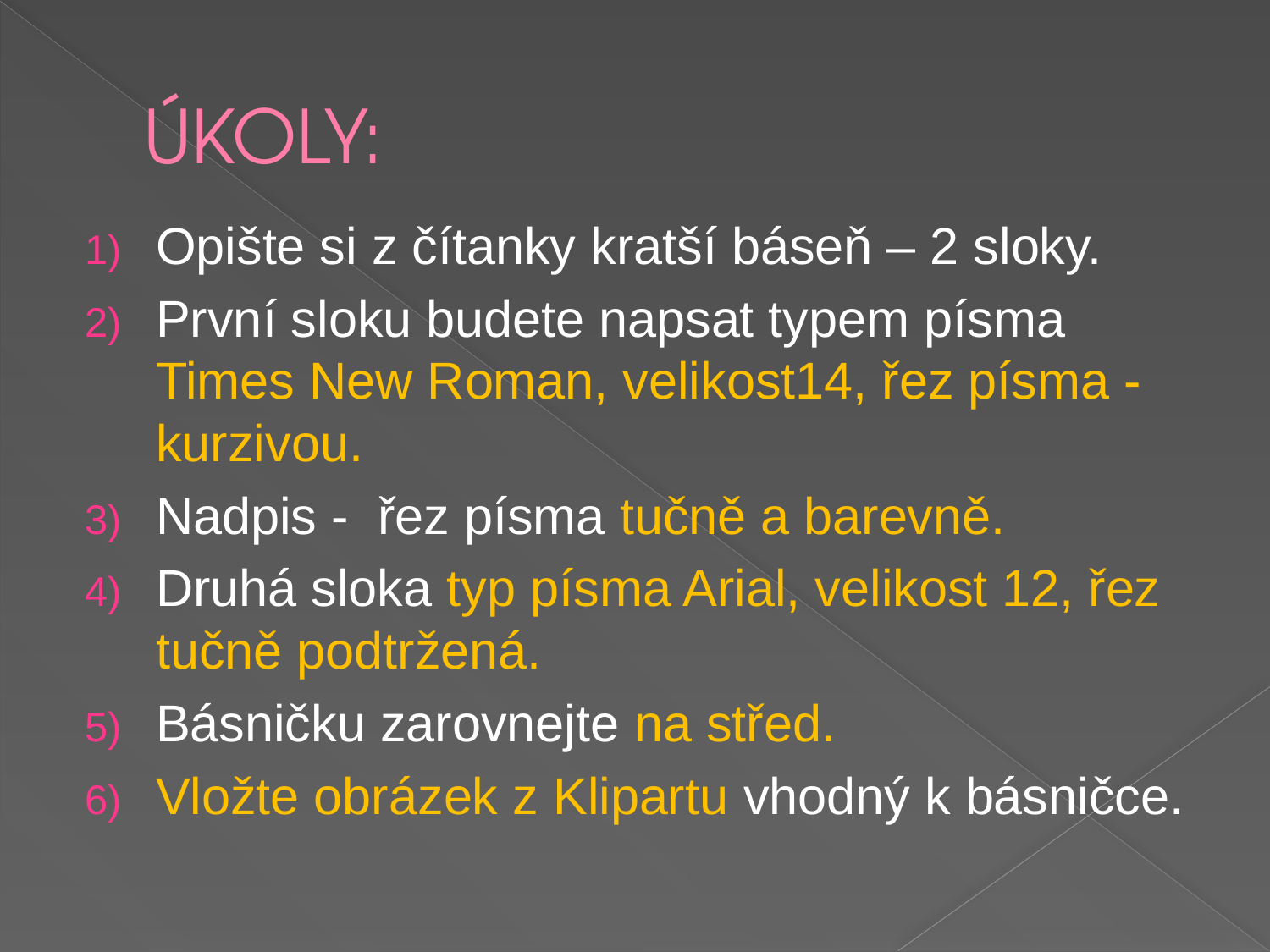

# ÚKOLY:
Opište si z čítanky kratší báseň – 2 sloky.
První sloku budete napsat typem písma Times New Roman, velikost14, řez písma -   kurzivou.
Nadpis -  řez písma tučně a barevně.
Druhá sloka typ písma Arial, velikost 12, řez tučně podtržená.
Básničku zarovnejte na střed.
Vložte obrázek z Klipartu vhodný k básničce.